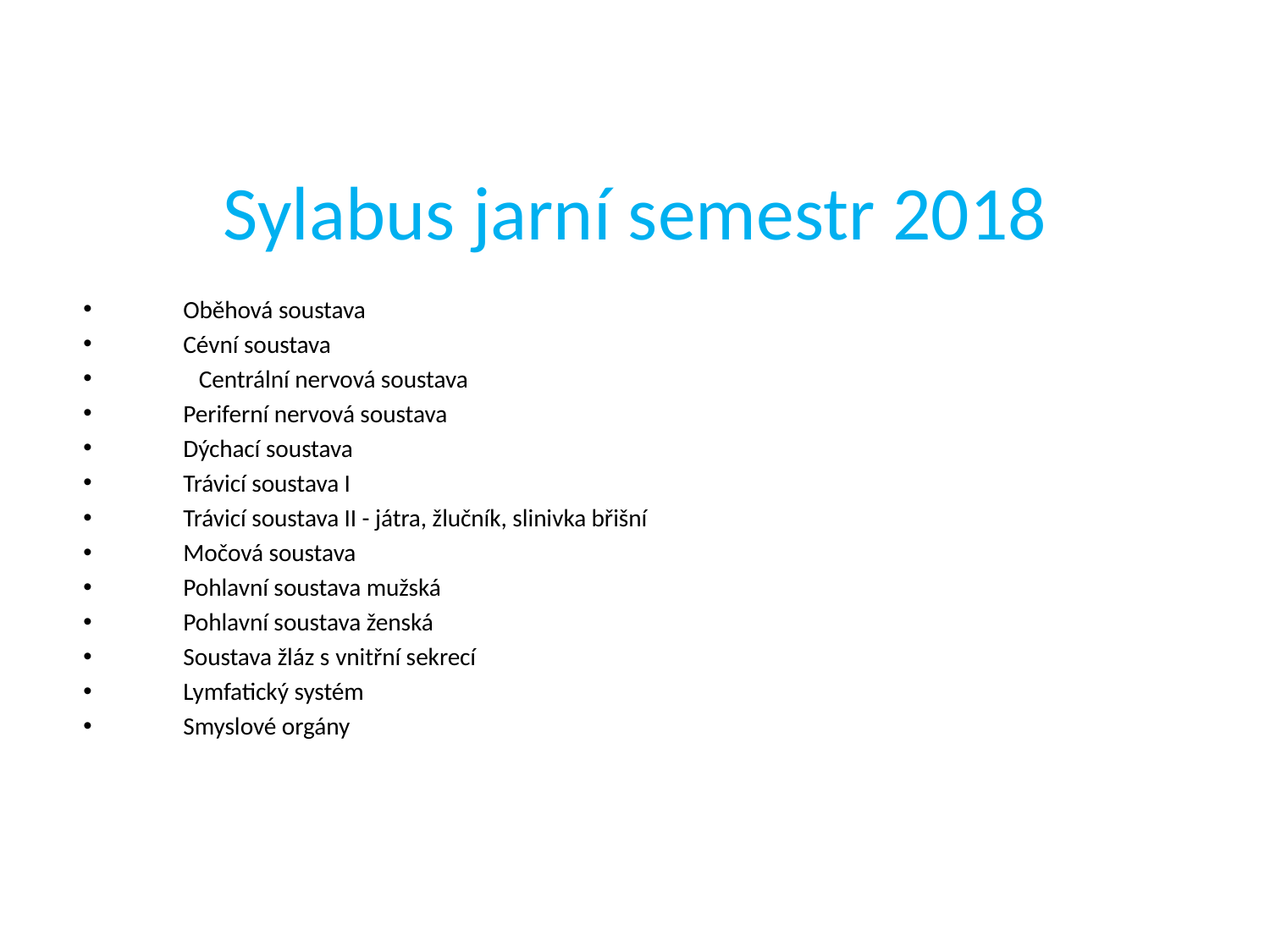

# Sylabus jarní semestr 2018
	Oběhová soustava
	Cévní soustava
             Centrální nervová soustava
	Periferní nervová soustava
	Dýchací soustava
	Trávicí soustava I
 	Trávicí soustava II - játra, žlučník, slinivka břišní
	Močová soustava
	Pohlavní soustava mužská
	Pohlavní soustava ženská
 	Soustava žláz s vnitřní sekrecí
	Lymfatický systém
	Smyslové orgány